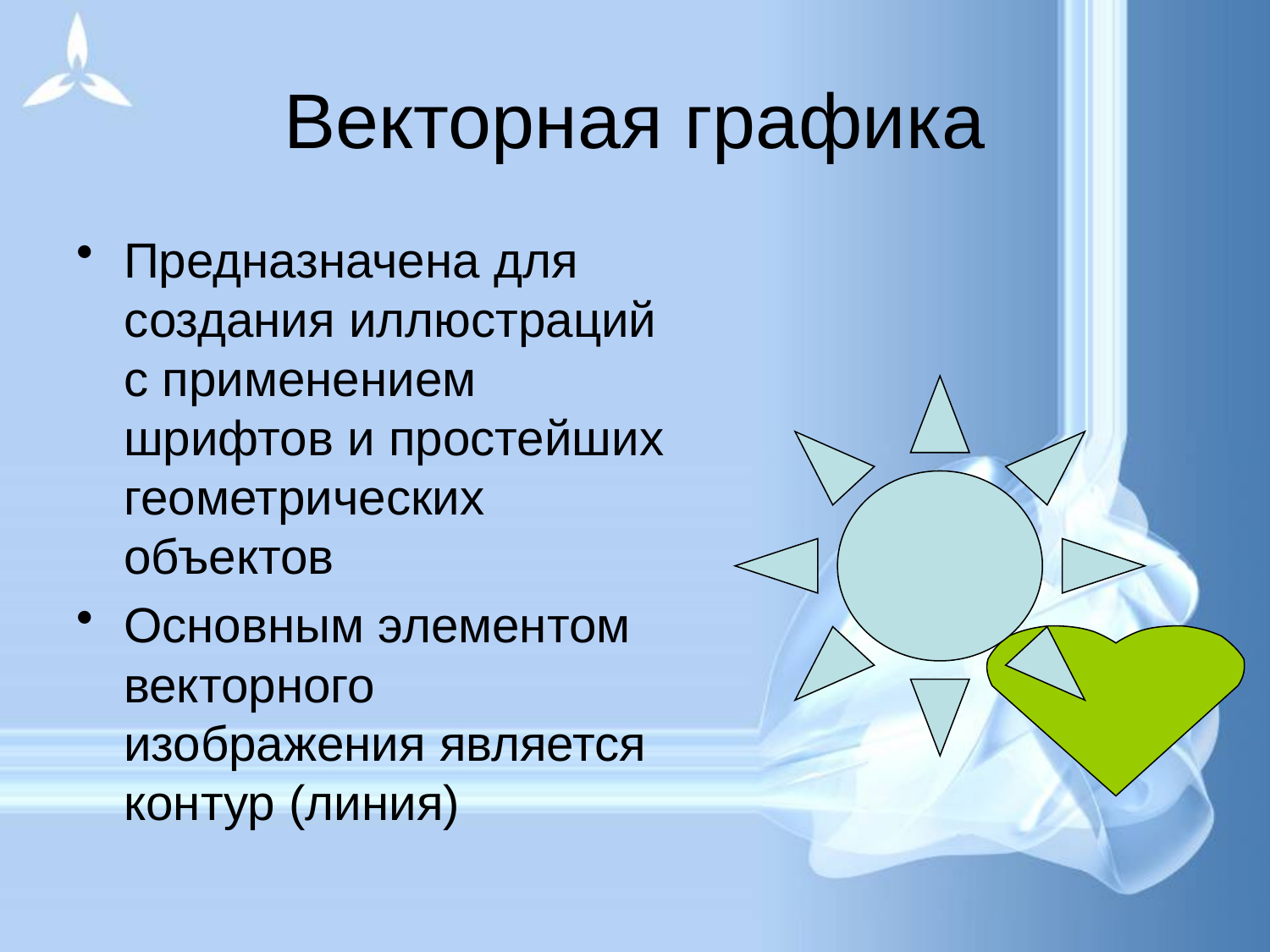

# Векторная графика
Предназначена для создания иллюстраций с применением шрифтов и простейших геометрических объектов
Основным элементом векторного изображения является контур (линия)